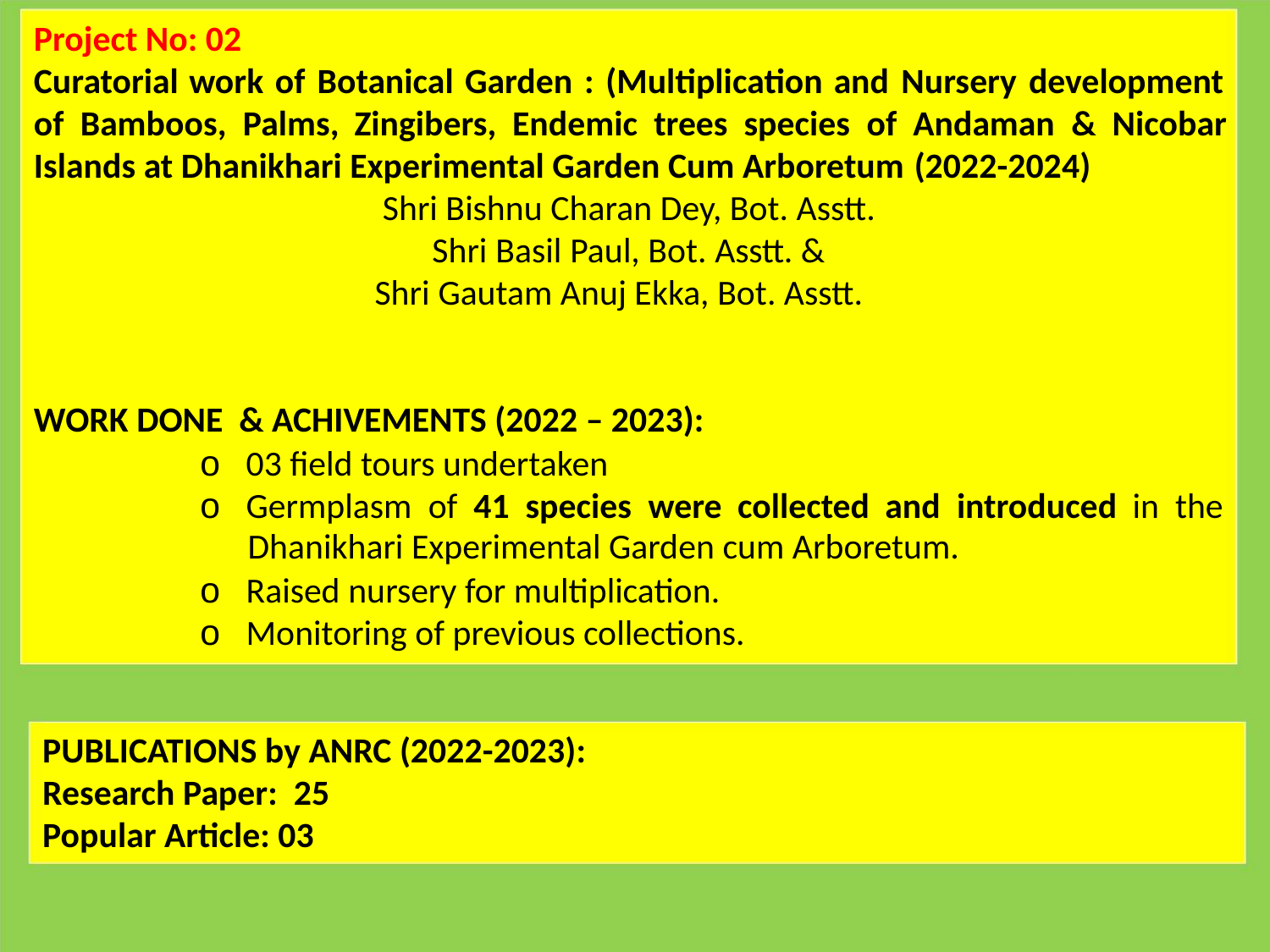

Project No: 02
Curatorial work of Botanical Garden : (Multiplication and Nursery development
of Bamboos, Palms, Zingibers, Endemic trees species of Andaman & Nicobar
Islands at Dhanikhari Experimental Garden Cum Arboretum (2022-2024)
Shri Bishnu Charan Dey, Bot. Asstt.
Shri Basil Paul, Bot. Asstt. &
Shri Gautam Anuj Ekka, Bot. Asstt.
WORK DONE & ACHIVEMENTS (2022 – 2023):
o 03 field tours undertaken
o Germplasm of 41 species were collected and introduced in the
Dhanikhari Experimental Garden cum Arboretum.
o Raised nursery for multiplication.
o Monitoring of previous collections.
PUBLICATIONS by ANRC (2022-2023):
Research Paper: 25
Popular Article: 03